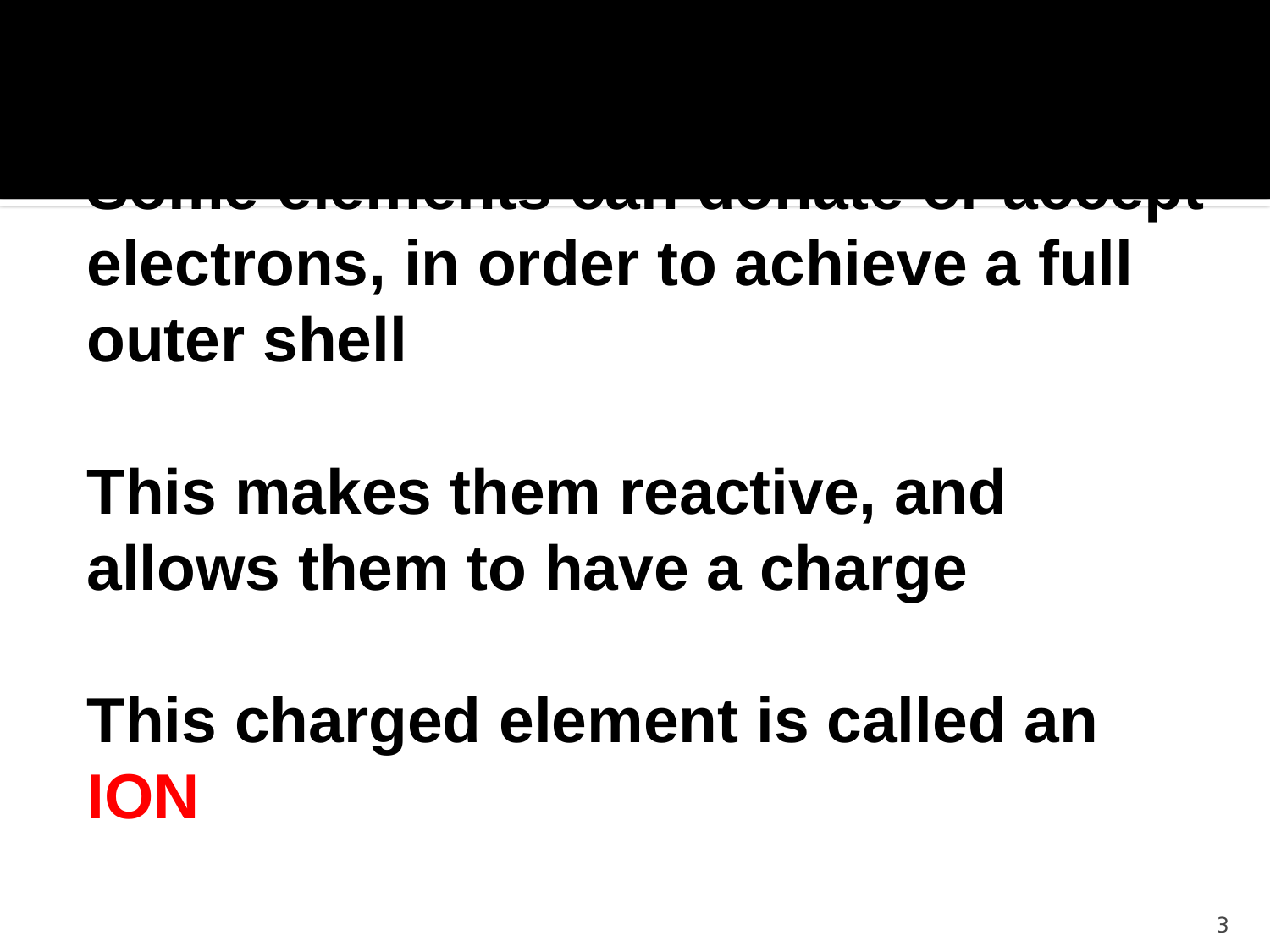

# Some elements can donate or accept electrons, in order to achieve a full outer shell This makes them reactive, and allows them to have a charge This charged element is called an ION

3